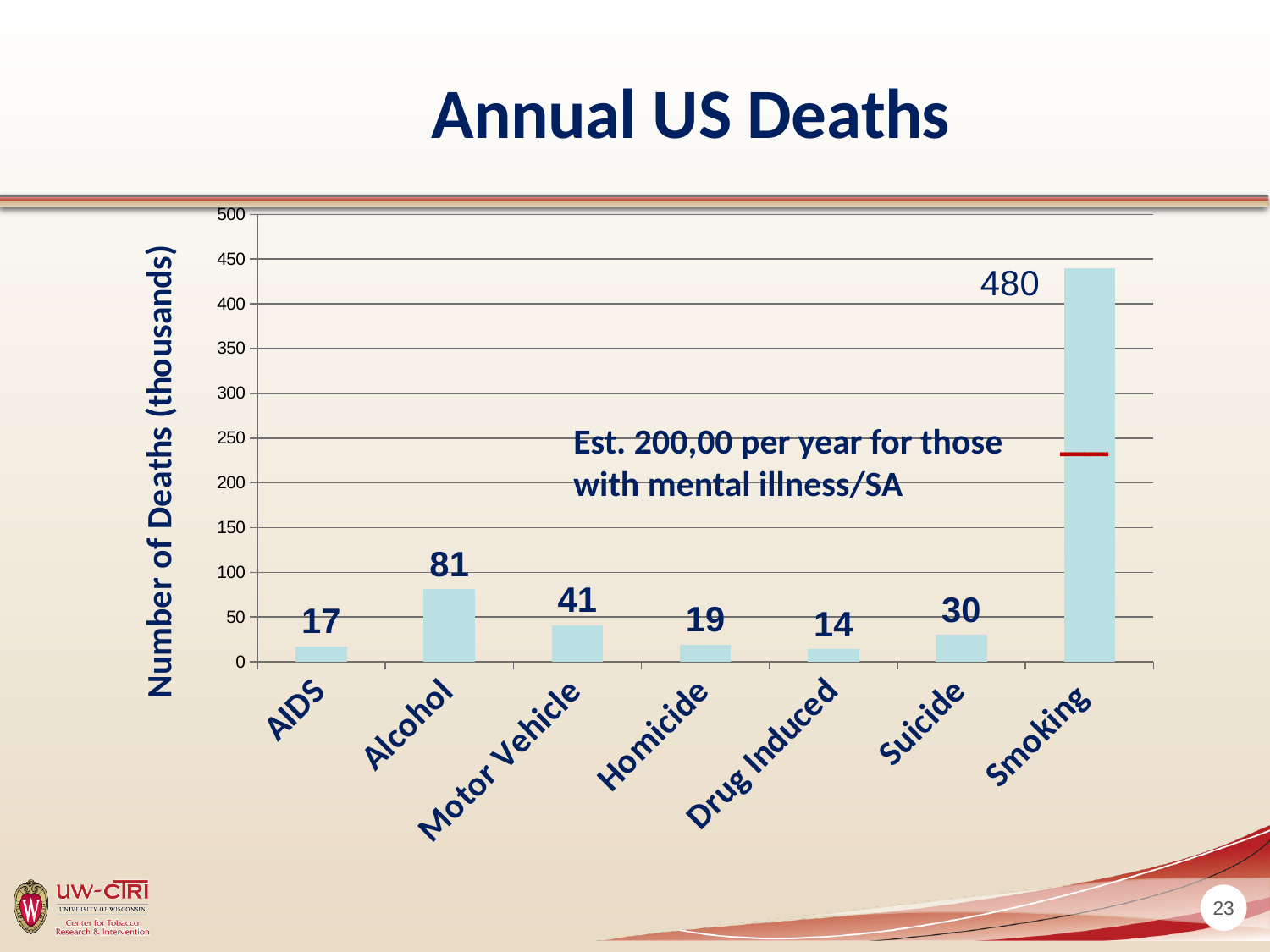

### Chart: Annual US Deaths

| Category |  |
|---|---|
| AIDS | 17.0 |
| Alcohol | 81.0 |
| Motor Vehicle | 41.0 |
| Homicide | 19.0 |
| Drug Induced | 14.0 |
| Suicide | 30.0 |
| Smoking  | 440.0 |
Est. 200,00 per year for those with mental illness/SA
23